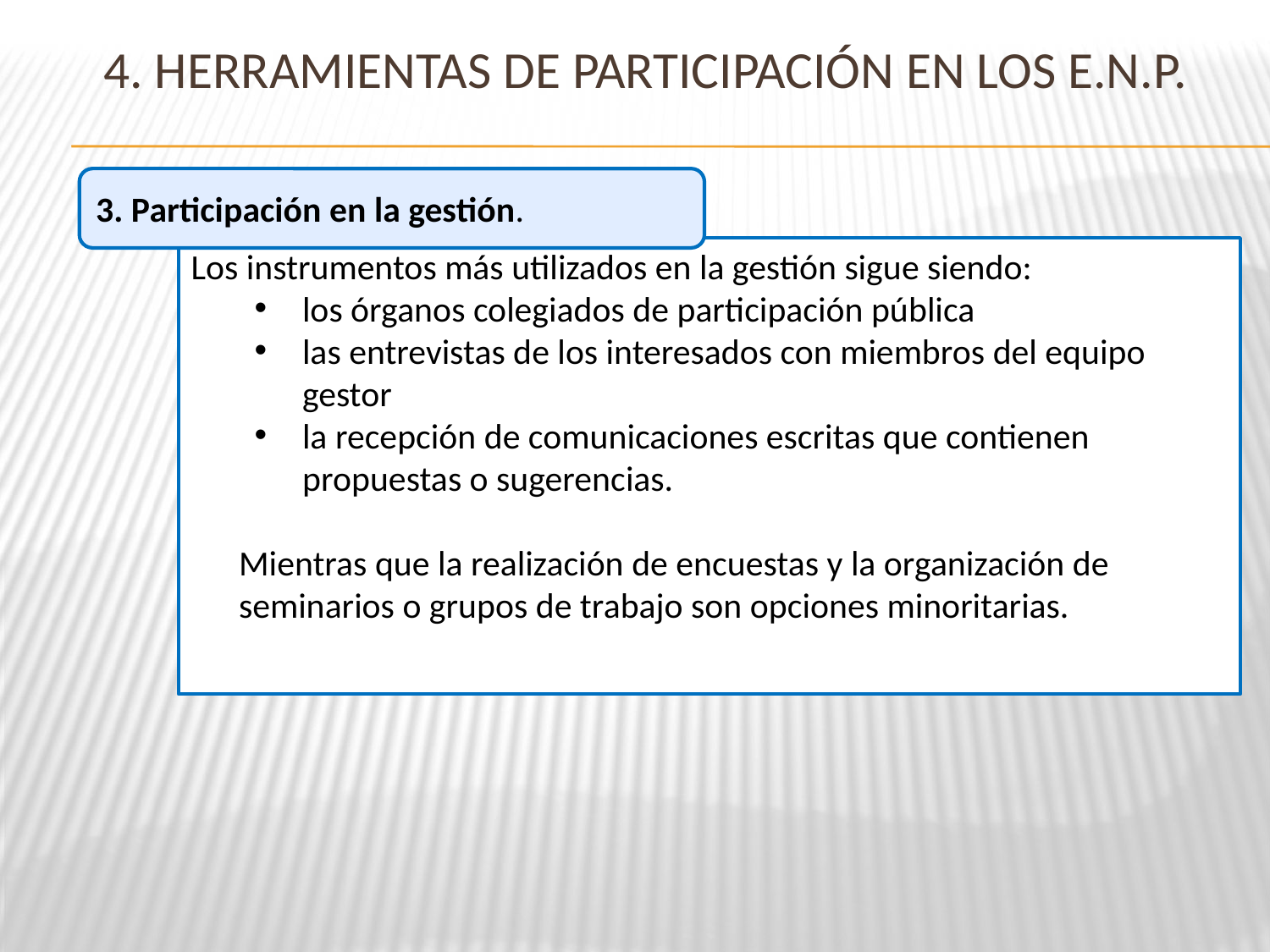

# 4. HERRAMIENTAS DE PARTICIPACIÓN EN LOS E.N.P.
3. Participación en la gestión.
Los instrumentos más utilizados en la gestión sigue siendo:
los órganos colegiados de participación pública
las entrevistas de los interesados con miembros del equipo gestor
la recepción de comunicaciones escritas que contienen propuestas o sugerencias.

	Mientras que la realización de encuestas y la organización de seminarios o grupos de trabajo son opciones minoritarias.